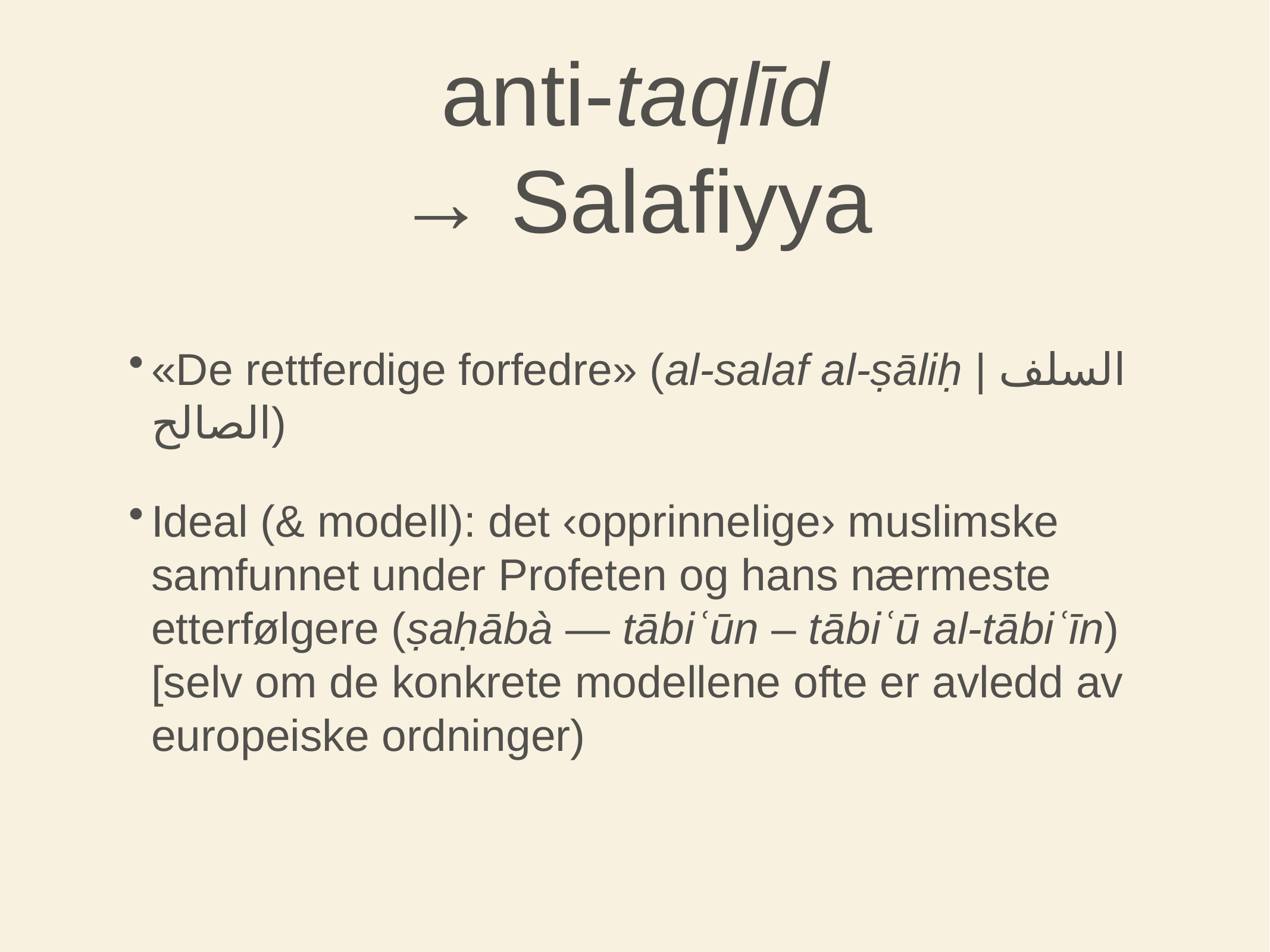

# anti-taqlīd
→ Salafiyya
«De rettferdige forfedre» (al-salaf al-ṣāliḥ | السلف الصالح)
Ideal (& modell): det ‹opprinnelige› muslimske samfunnet under Profeten og hans nærmeste etterfølgere (ṣaḥābà — tābiʿūn – tābiʿū al-tābiʿīn) [selv om de konkrete modellene ofte er avledd av europeiske ordninger)